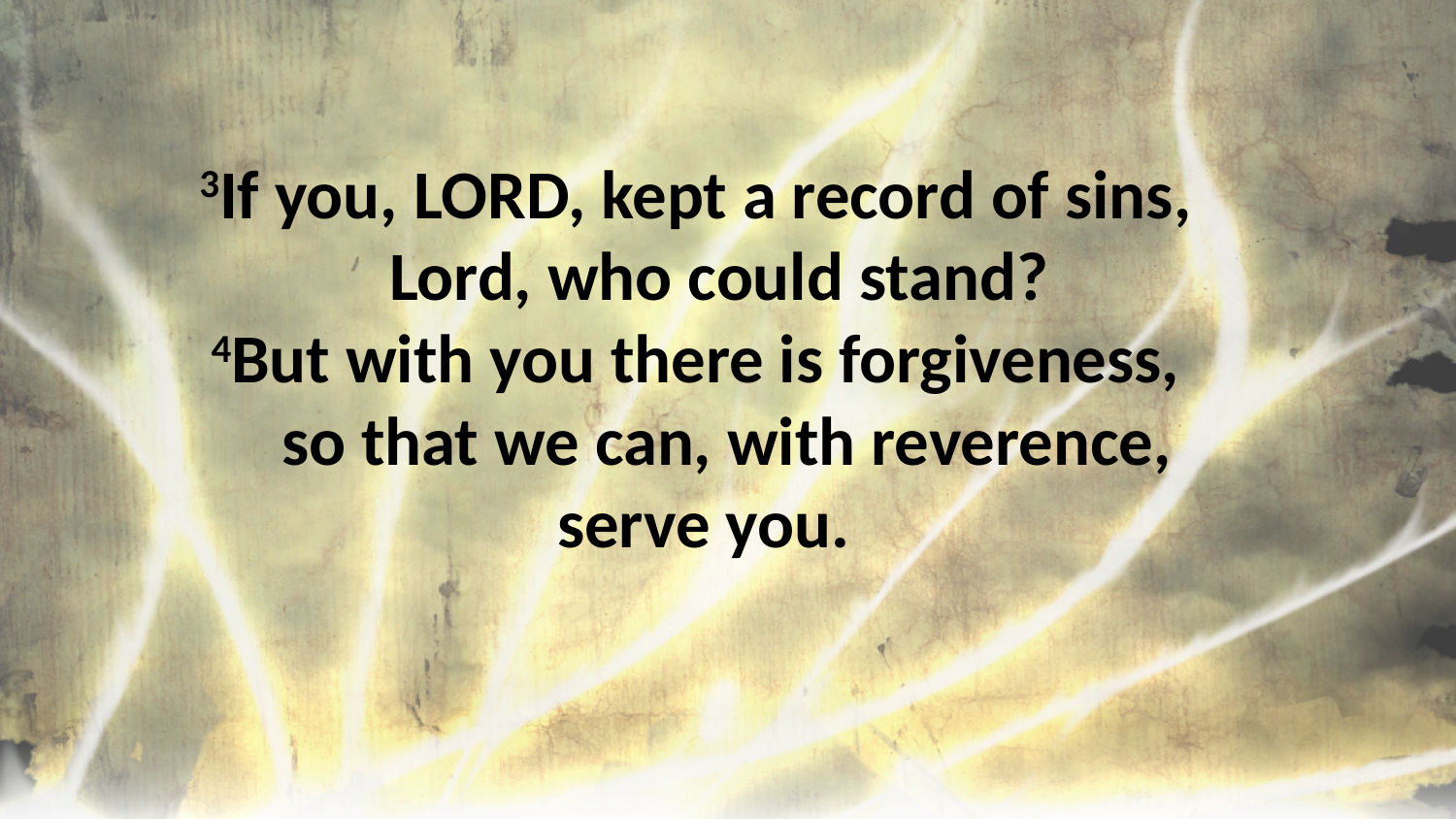

3If you, LORD, kept a record of sins, 
   Lord, who could stand?
4But with you there is forgiveness, 
   so that we can, with reverence, serve you.